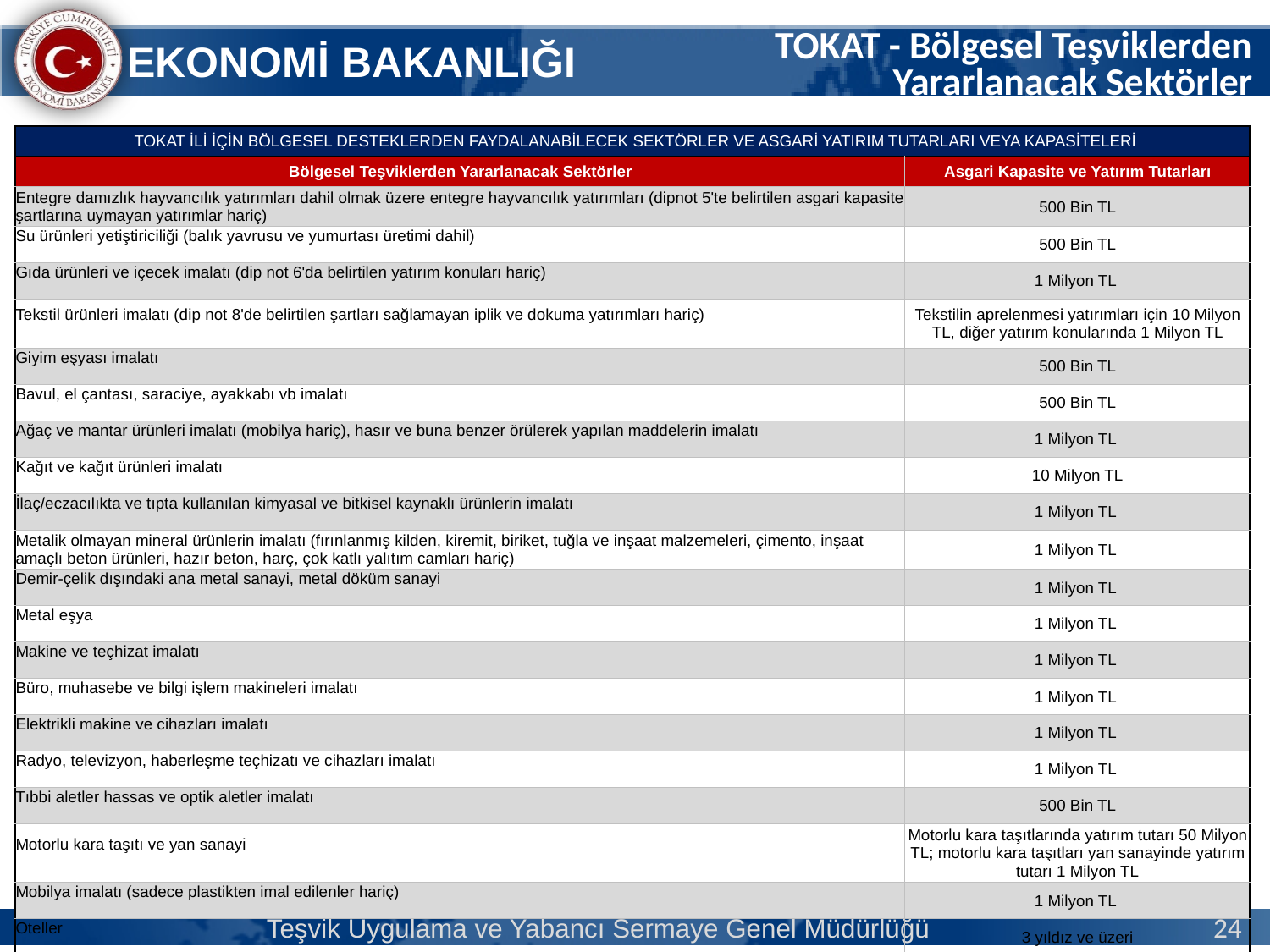

TOKAT - Bölgesel Teşviklerden Yararlanacak Sektörler
| TOKAT İLİ İÇİN BÖLGESEL DESTEKLERDEN FAYDALANABİLECEK SEKTÖRLER VE ASGARİ YATIRIM TUTARLARI VEYA KAPASİTELERİ |  |
| --- | --- |
| Bölgesel Teşviklerden Yararlanacak Sektörler | Asgari Kapasite ve Yatırım Tutarları |
| Entegre damızlık hayvancılık yatırımları dahil olmak üzere entegre hayvancılık yatırımları (dipnot 5'te belirtilen asgari kapasite şartlarına uymayan yatırımlar hariç) | 500 Bin TL |
| Su ürünleri yetiştiriciliği (balık yavrusu ve yumurtası üretimi dahil) | 500 Bin TL |
| Gıda ürünleri ve içecek imalatı (dip not 6'da belirtilen yatırım konuları hariç) | 1 Milyon TL |
| Tekstil ürünleri imalatı (dip not 8'de belirtilen şartları sağlamayan iplik ve dokuma yatırımları hariç) | Tekstilin aprelenmesi yatırımları için 10 Milyon TL, diğer yatırım konularında 1 Milyon TL |
| Giyim eşyası imalatı | 500 Bin TL |
| Bavul, el çantası, saraciye, ayakkabı vb imalatı | 500 Bin TL |
| Ağaç ve mantar ürünleri imalatı (mobilya hariç), hasır ve buna benzer örülerek yapılan maddelerin imalatı | 1 Milyon TL |
| Kağıt ve kağıt ürünleri imalatı | 10 Milyon TL |
| İlaç/eczacılıkta ve tıpta kullanılan kimyasal ve bitkisel kaynaklı ürünlerin imalatı | 1 Milyon TL |
| Metalik olmayan mineral ürünlerin imalatı (fırınlanmış kilden, kiremit, biriket, tuğla ve inşaat malzemeleri, çimento, inşaat amaçlı beton ürünleri, hazır beton, harç, çok katlı yalıtım camları hariç) | 1 Milyon TL |
| Demir-çelik dışındaki ana metal sanayi, metal döküm sanayi | 1 Milyon TL |
| Metal eşya | 1 Milyon TL |
| Makine ve teçhizat imalatı | 1 Milyon TL |
| Büro, muhasebe ve bilgi işlem makineleri imalatı | 1 Milyon TL |
| Elektrikli makine ve cihazları imalatı | 1 Milyon TL |
| Radyo, televizyon, haberleşme teçhizatı ve cihazları imalatı | 1 Milyon TL |
| Tıbbi aletler hassas ve optik aletler imalatı | 500 Bin TL |
| Motorlu kara taşıtı ve yan sanayi | Motorlu kara taşıtlarında yatırım tutarı 50 Milyon TL; motorlu kara taşıtları yan sanayinde yatırım tutarı 1 Milyon TL |
| Mobilya imalatı (sadece plastikten imal edilenler hariç) | 1 Milyon TL |
| Oteller | 3 yıldız ve üzeri |
| Öğrenci yurtları | 100 öğrenci |
| Soğuk hava deposu hizmetleri | 500 metrekare |
| Lisanslı depoculuk | 1 Milyon TL |
| Eğitim hizmetleri (okul öncesi eğitim hizmetleri dahil, yetişkinlerin eğitilmesi ve diğer eğitim faaliyetleri hariç) | 500 Bin TL |
| Hastane yatırımı, huzurevi | Hastane: 500 Bin TL Huzurevi: 100 kişi |
| Akıllı çok fonksiyonlu teknik tekstil | 500 Bin TL |
| Atık geri kazanım veya bertaraf tesisleri | 500 Bin TL |
| Seracılık | 10 dekar |
Teşvik Uygulama ve Yabancı Sermaye Genel Müdürlüğü